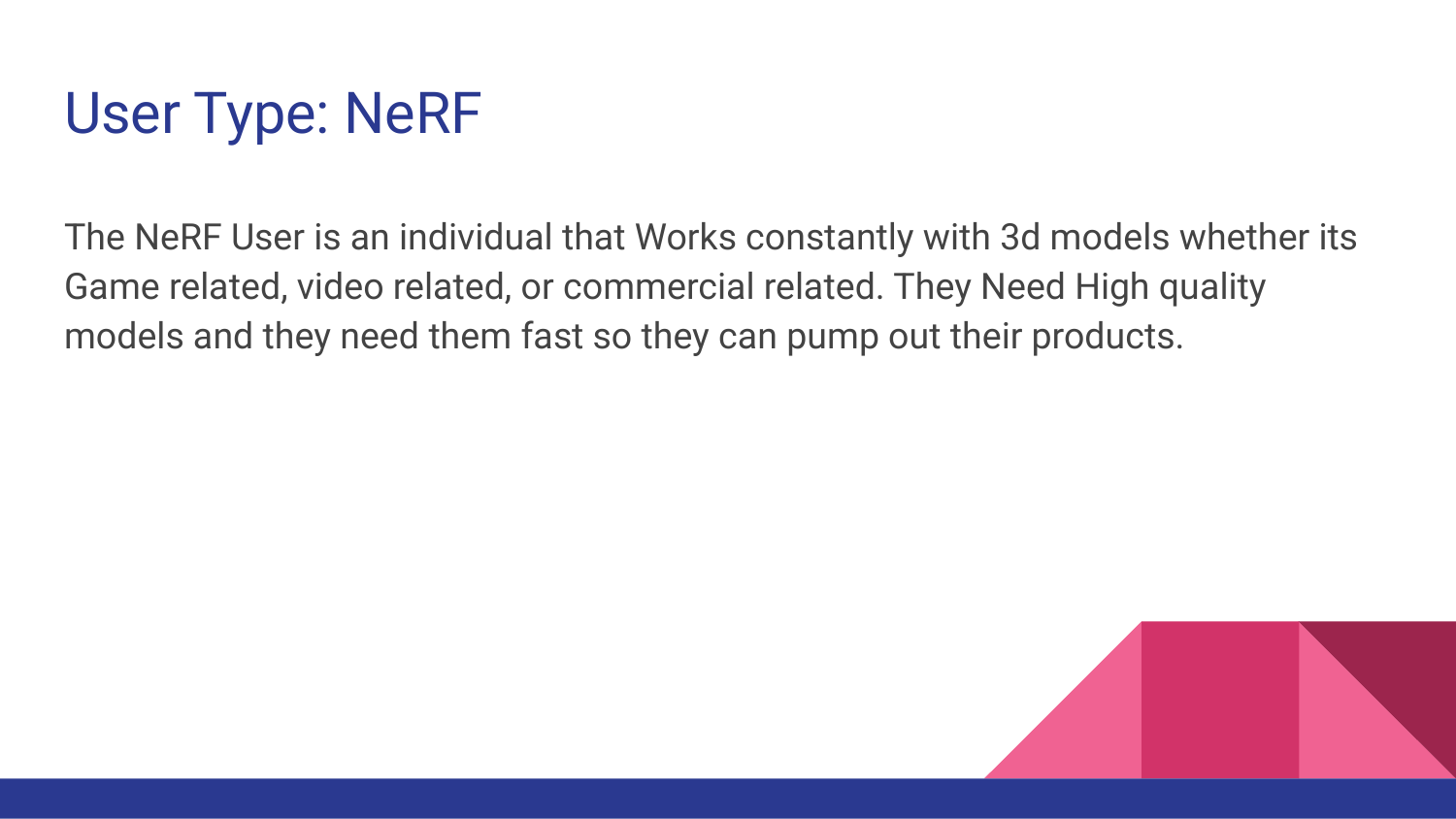

# User Type: NeRF
The NeRF User is an individual that Works constantly with 3d models whether its Game related, video related, or commercial related. They Need High quality models and they need them fast so they can pump out their products.